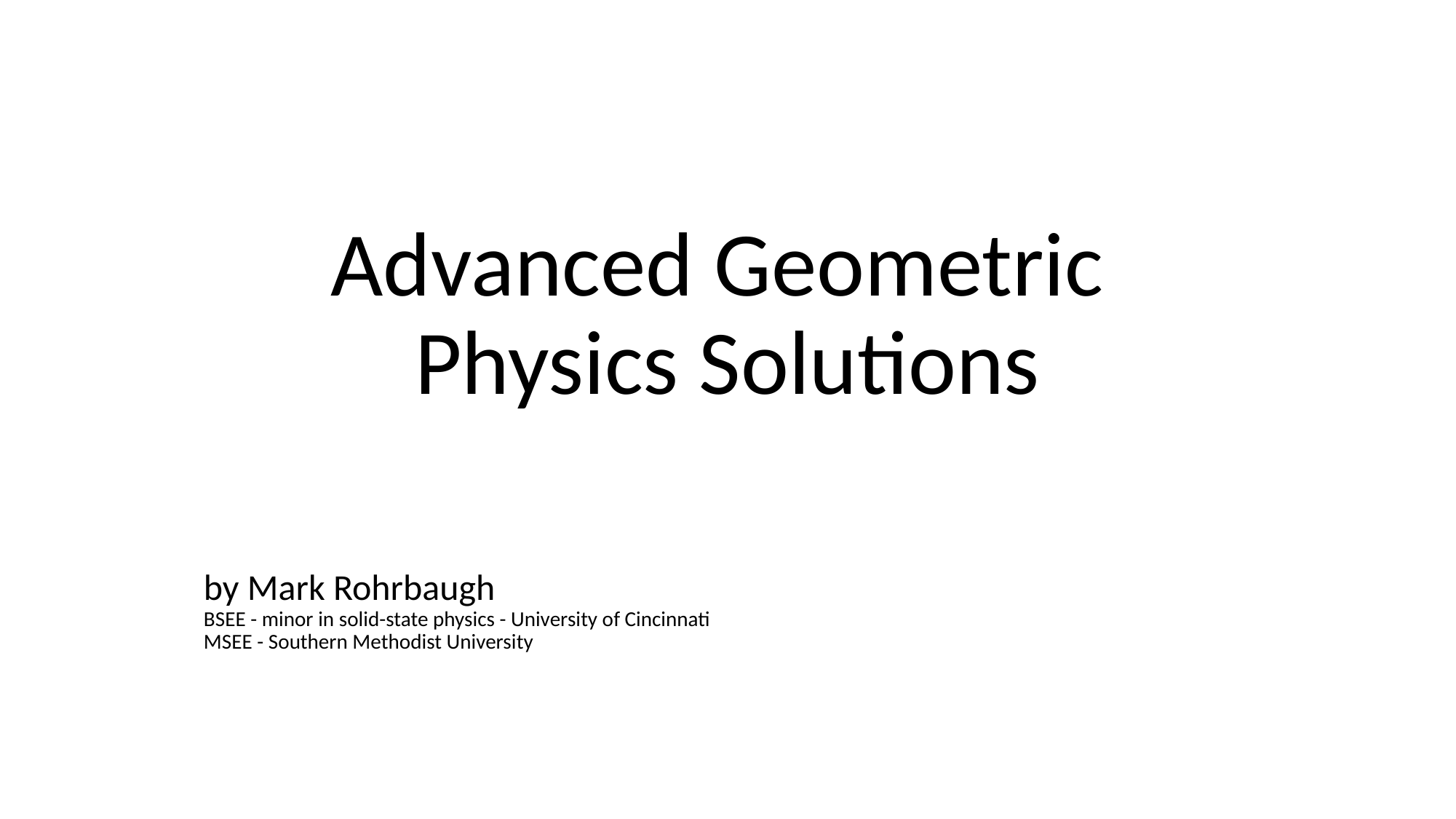

# Advanced Geometric Physics Solutions
by Mark Rohrbaugh
BSEE - minor in solid-state physics - University of Cincinnati
MSEE - Southern Methodist University